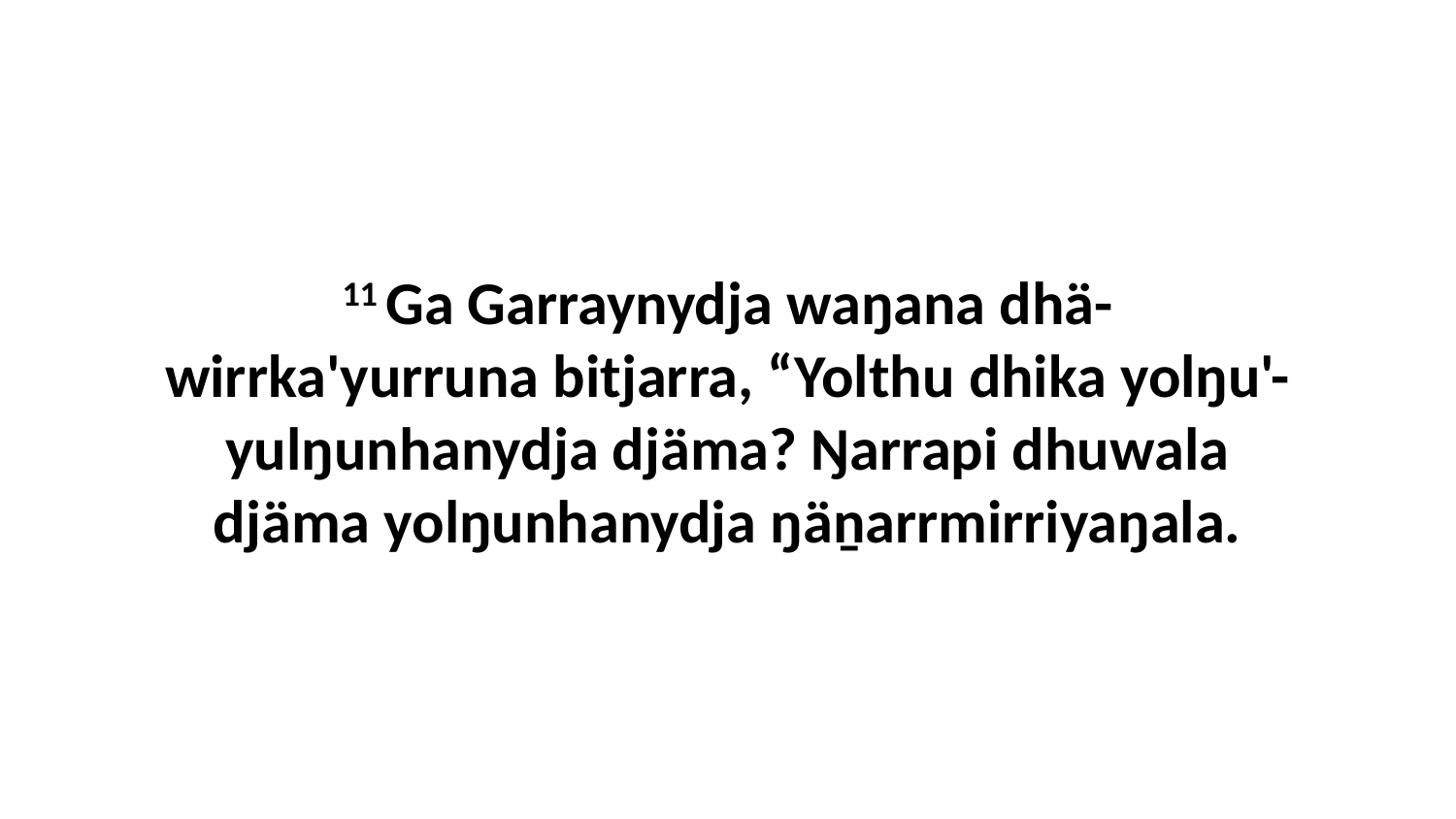

11 Ga Garraynydja waŋana dhä-wirrka'yurruna bitjarra, “Yolthu dhika yolŋu'-yulŋunhanydja djäma? Ŋarrapi dhuwala djäma yolŋunhanydja ŋäṉarrmirriyaŋala.